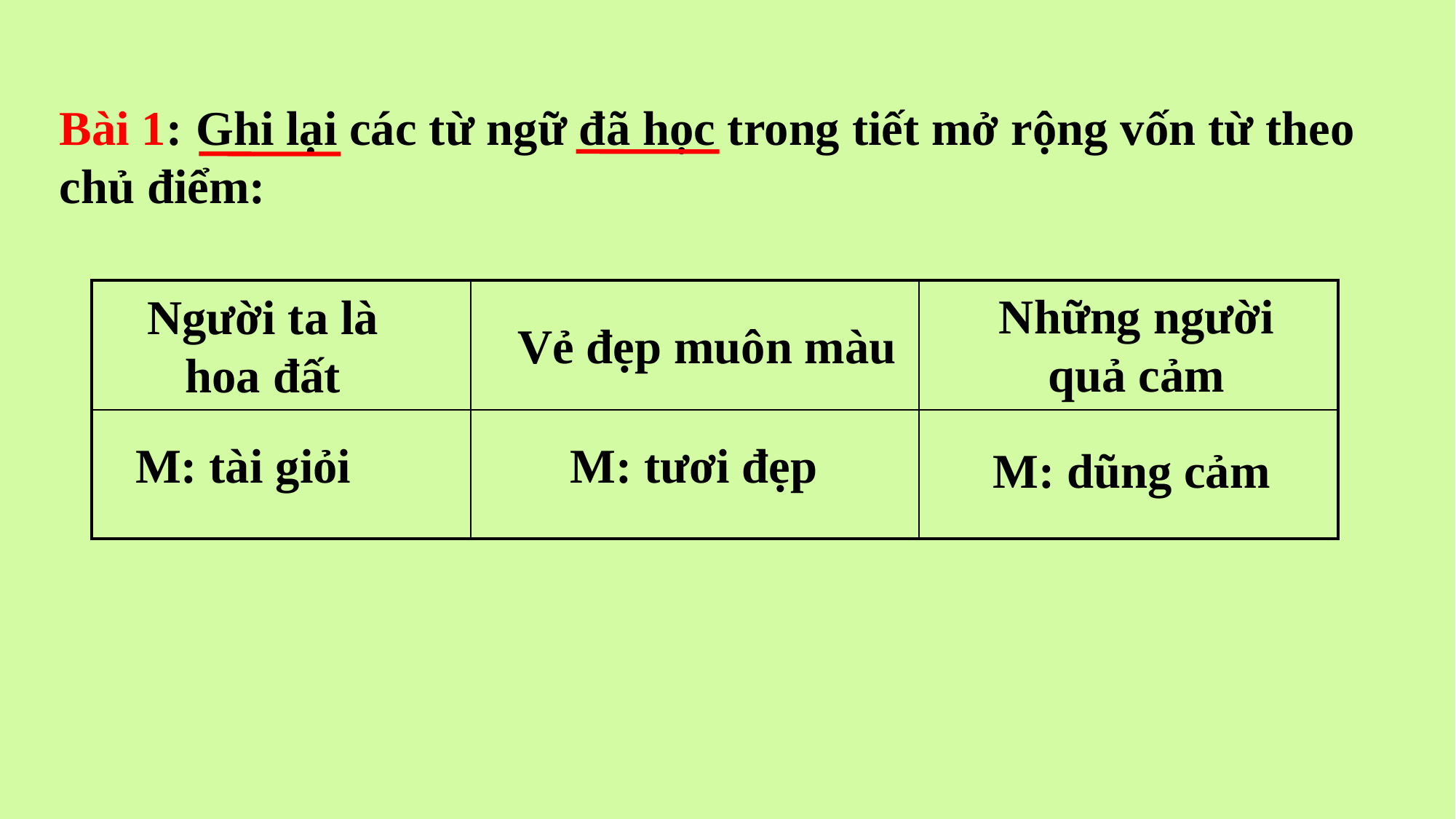

Bài 1: Ghi lại các từ ngữ đã học trong tiết mở rộng vốn từ theo chủ điểm:

Những người quả cảm
|  |  |  |
| --- | --- | --- |
|  |  |  |
Người ta là hoa đất
Vẻ đẹp muôn màu
M: tài giỏi
M: tươi đẹp
M: dũng cảm